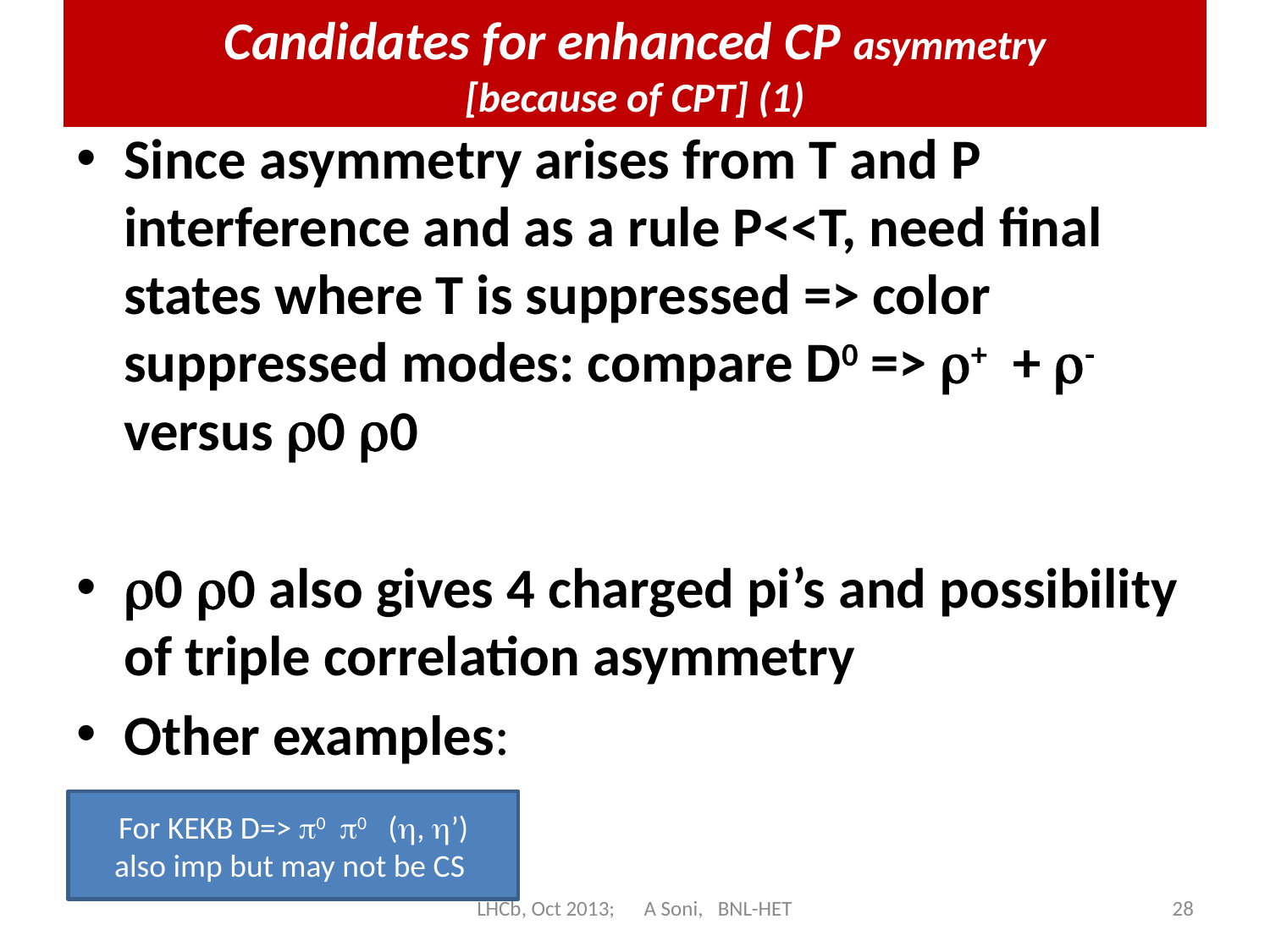

# Candidates for enhanced CP asymmetry [because of CPT] (1)
Since asymmetry arises from T and P interference and as a rule P<<T, need final states where T is suppressed => color suppressed modes: compare D0 => ρ+  + ρ- versus ρ0 ρ0

ρ0 ρ0 also gives 4 charged pi’s and possibility of triple correlation asymmetry
Other examples:
For KEKB D=> π0  π0   (η, η’)
also imp but may not be CS
LHCb, Oct 2013;      A Soni,   BNL-HET
28